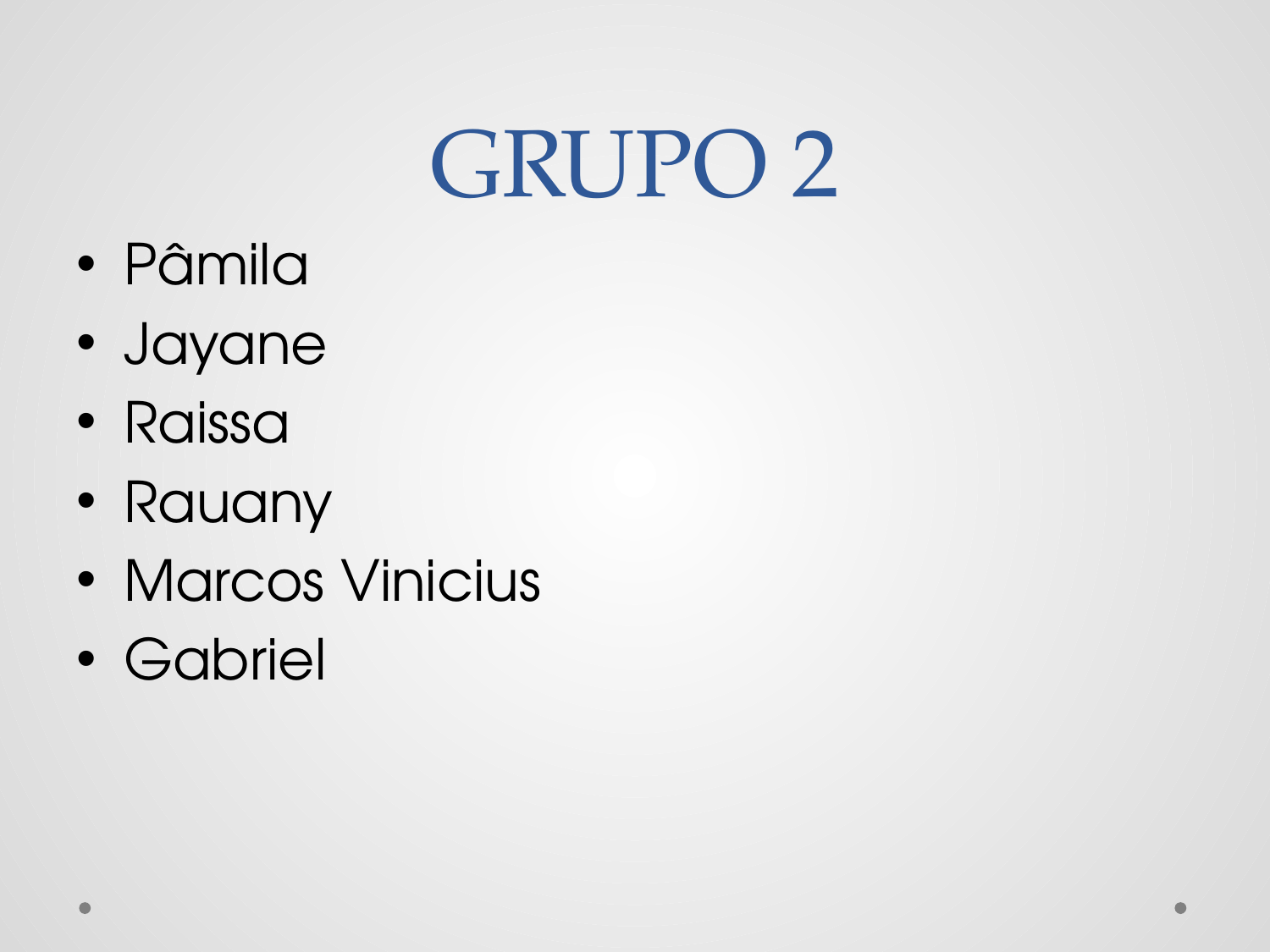

# GRUPO 2
Pâmila
Jayane
Raissa
Rauany
Marcos Vinicius
Gabriel